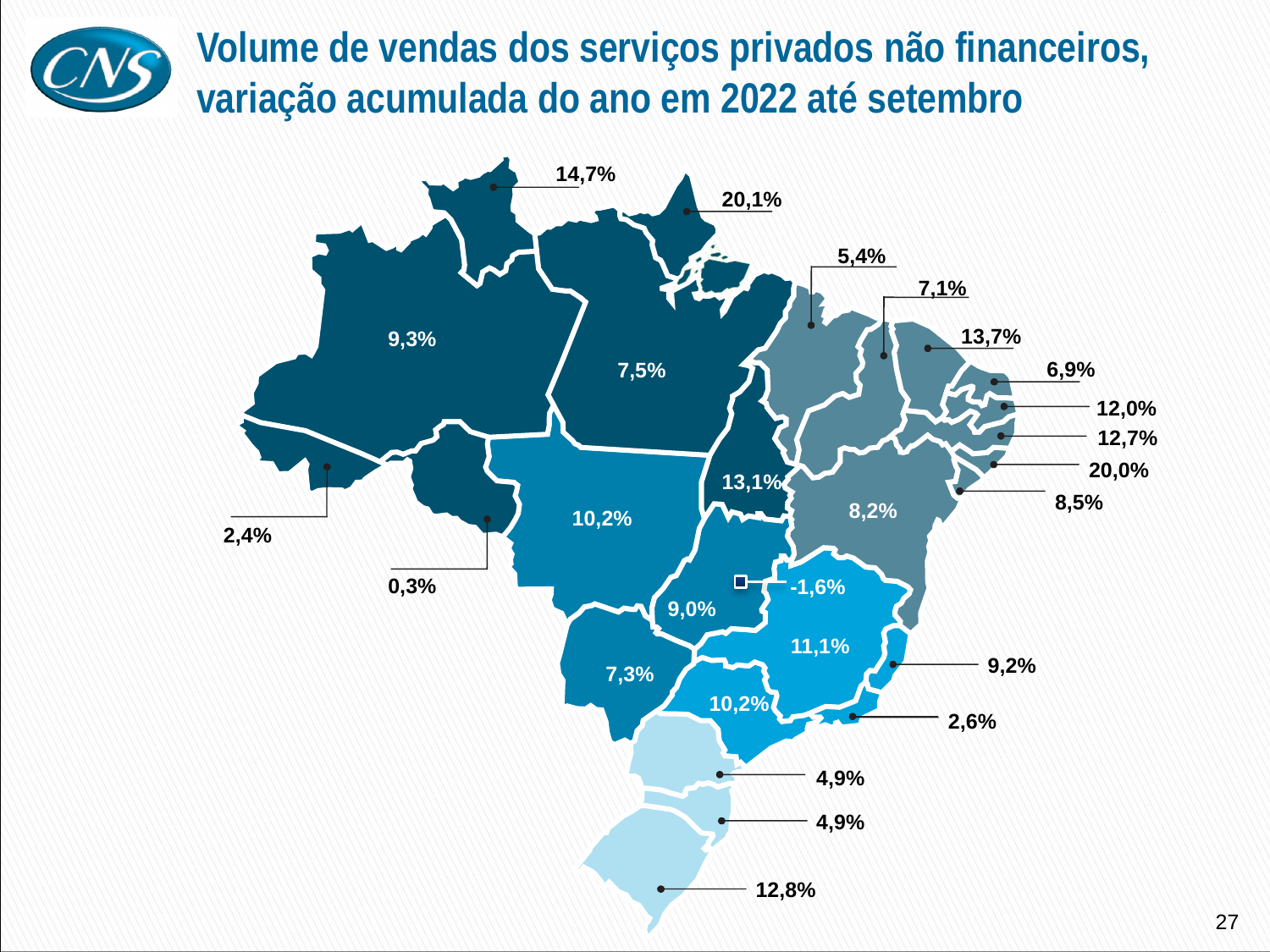

# Volume de vendas dos serviços privados não financeiros, variação acumulada do ano em 2022 até setembro

14,7%

20,1%

5,4%

7,1%

13,7%

9,3%

6,9%
7,5%

 12,0%

12,7%

20,0%

13,1%

8,5%

8,2%
10,2%

2,4%

0,3%
-1,6%

9,0%

11,1%
9,2%
7,3%

10,2%
2,6%

4,9%

4,9%

12,8%

27